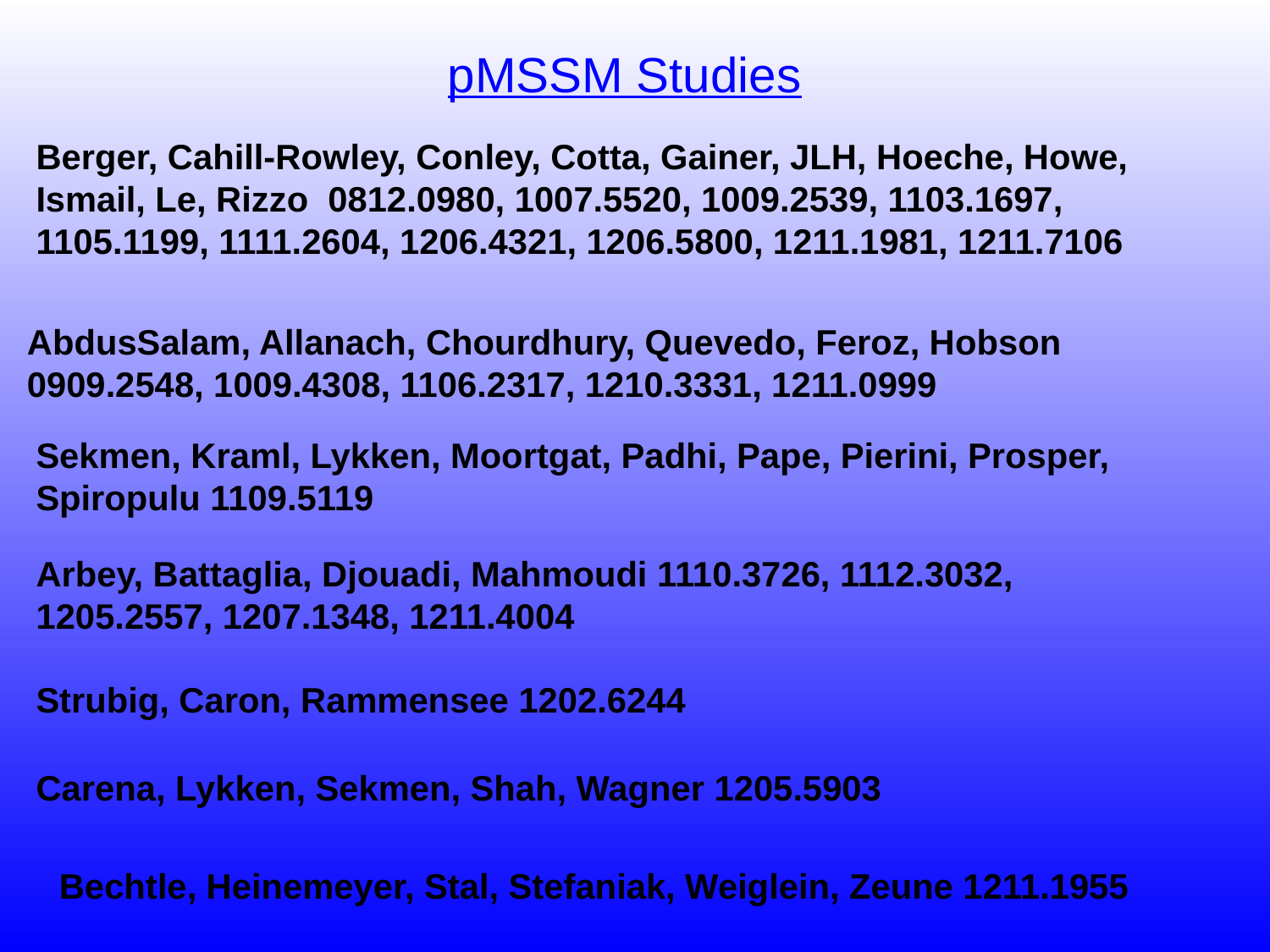

# pMSSM Studies
Berger, Cahill-Rowley, Conley, Cotta, Gainer, JLH, Hoeche, Howe,  Ismail, Le, Rizzo  0812.0980, 1007.5520, 1009.2539, 1103.1697, 1105.1199, 1111.2604, 1206.4321, 1206.5800, 1211.1981, 1211.7106
AbdusSalam, Allanach, Chourdhury, Quevedo, Feroz, Hobson 0909.2548, 1009.4308, 1106.2317, 1210.3331, 1211.0999
Sekmen, Kraml, Lykken, Moortgat, Padhi, Pape, Pierini, Prosper, Spiropulu 1109.5119
Arbey, Battaglia, Djouadi, Mahmoudi 1110.3726, 1112.3032, 1205.2557, 1207.1348, 1211.4004
Strubig, Caron, Rammensee 1202.6244
Carena, Lykken, Sekmen, Shah, Wagner 1205.5903
Bechtle, Heinemeyer, Stal, Stefaniak, Weiglein, Zeune 1211.1955